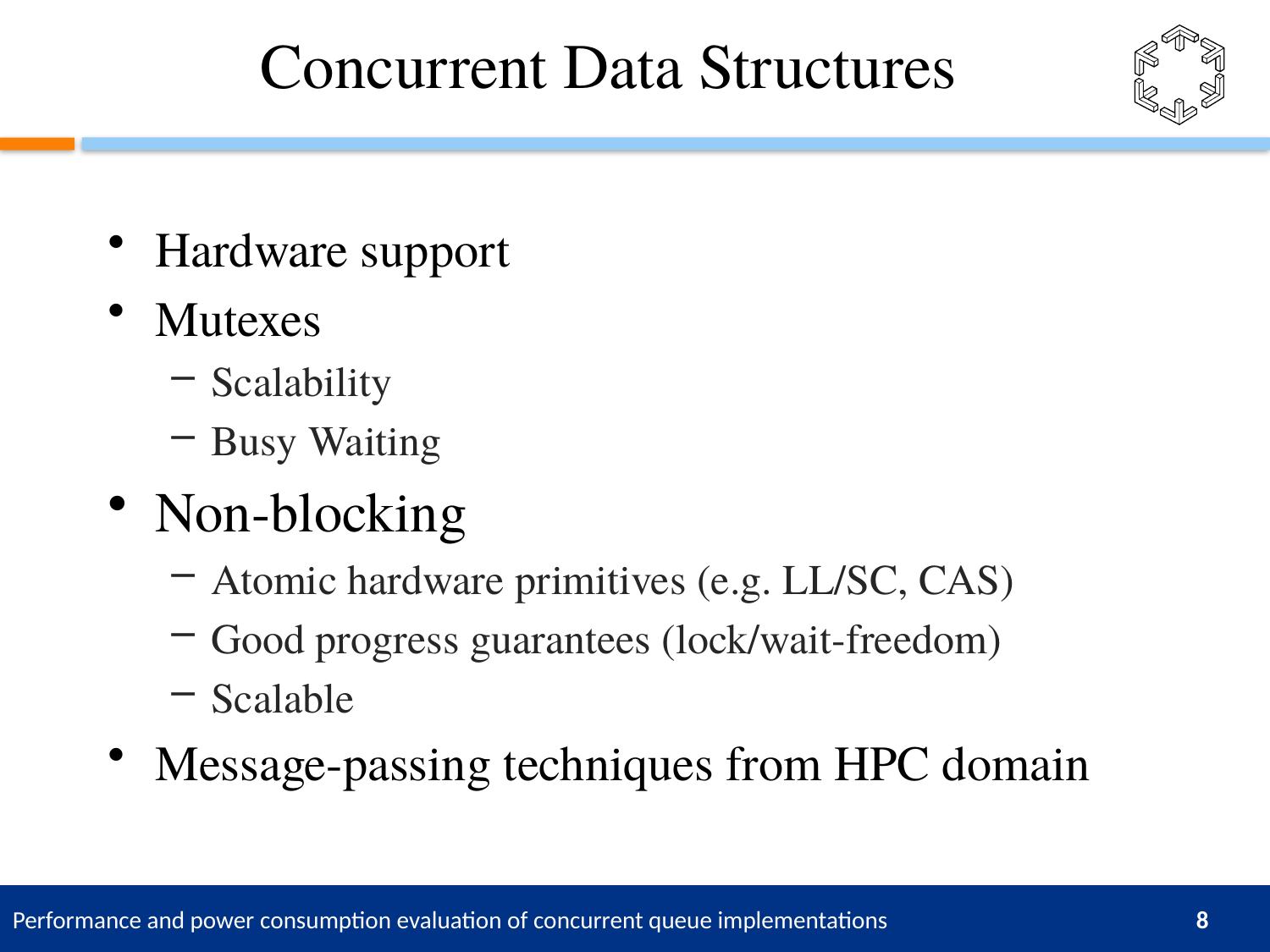

# Concurrent Data Structures
Hardware support
Mutexes
Scalability
Busy Waiting
Non-blocking
Atomic hardware primitives (e.g. LL/SC, CAS)
Good progress guarantees (lock/wait-freedom)
Scalable
Message-passing techniques from HPC domain